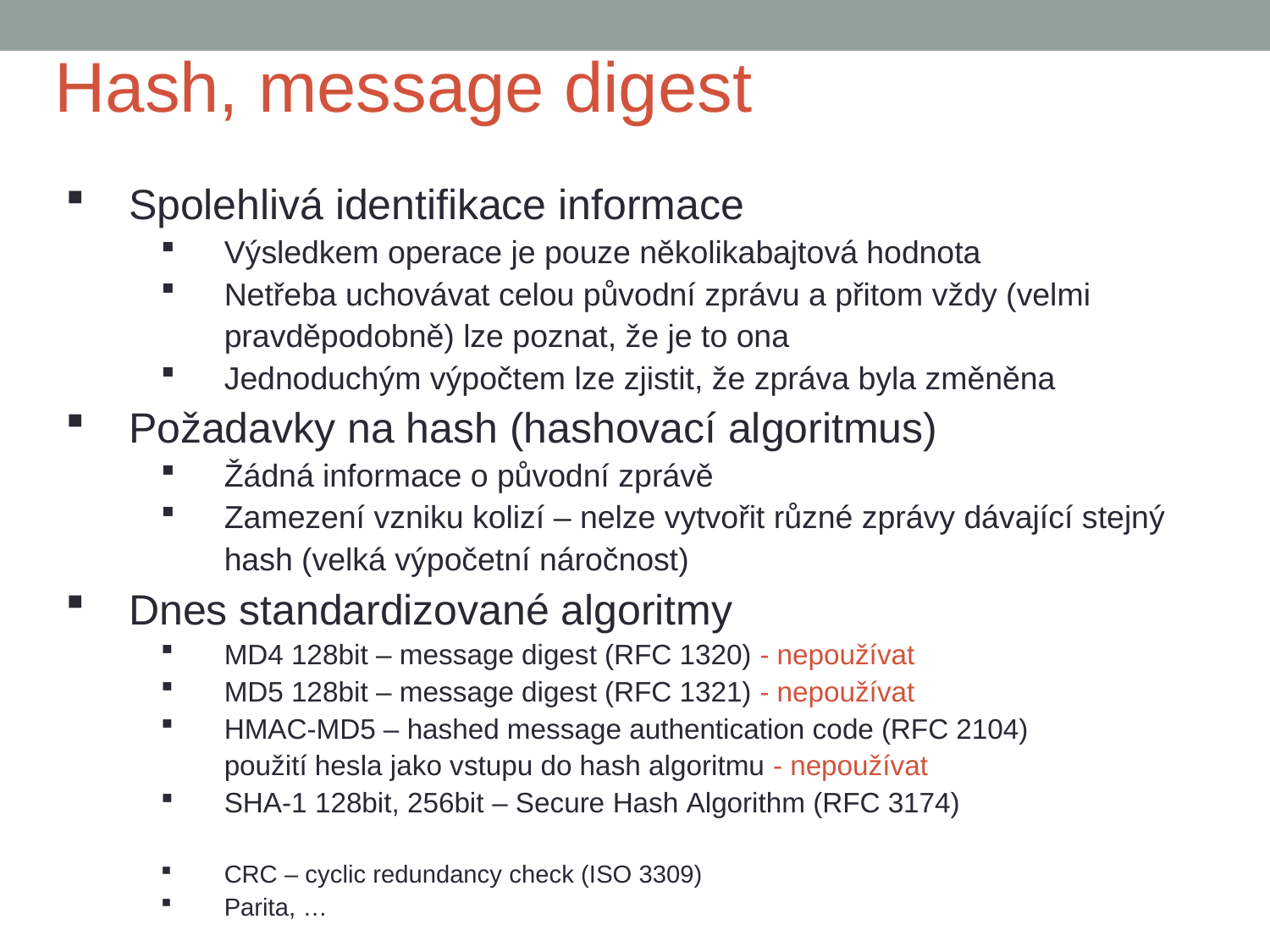

Hash, message digest
Spolehlivá identifikace informace
Výsledkem operace je pouze několikabajtová hodnota
Netřeba uchovávat celou původní zprávu a přitom vždy (velmi pravděpodobně) lze poznat, že je to ona
Jednoduchým výpočtem lze zjistit, že zpráva byla změněna
Požadavky na hash (hashovací algoritmus)
Žádná informace o původní zprávě
Zamezení vzniku kolizí – nelze vytvořit různé zprávy dávající stejný hash (velká výpočetní náročnost)
Dnes standardizované algoritmy
MD4 128bit – message digest (RFC 1320) - nepoužívat
MD5 128bit – message digest (RFC 1321) - nepoužívat
HMAC-MD5 – hashed message authentication code (RFC 2104)
použití hesla jako vstupu do hash algoritmu - nepoužívat
SHA-1 128bit, 256bit – Secure Hash Algorithm (RFC 3174)

CRC – cyclic redundancy check (ISO 3309)
Parita, …
12